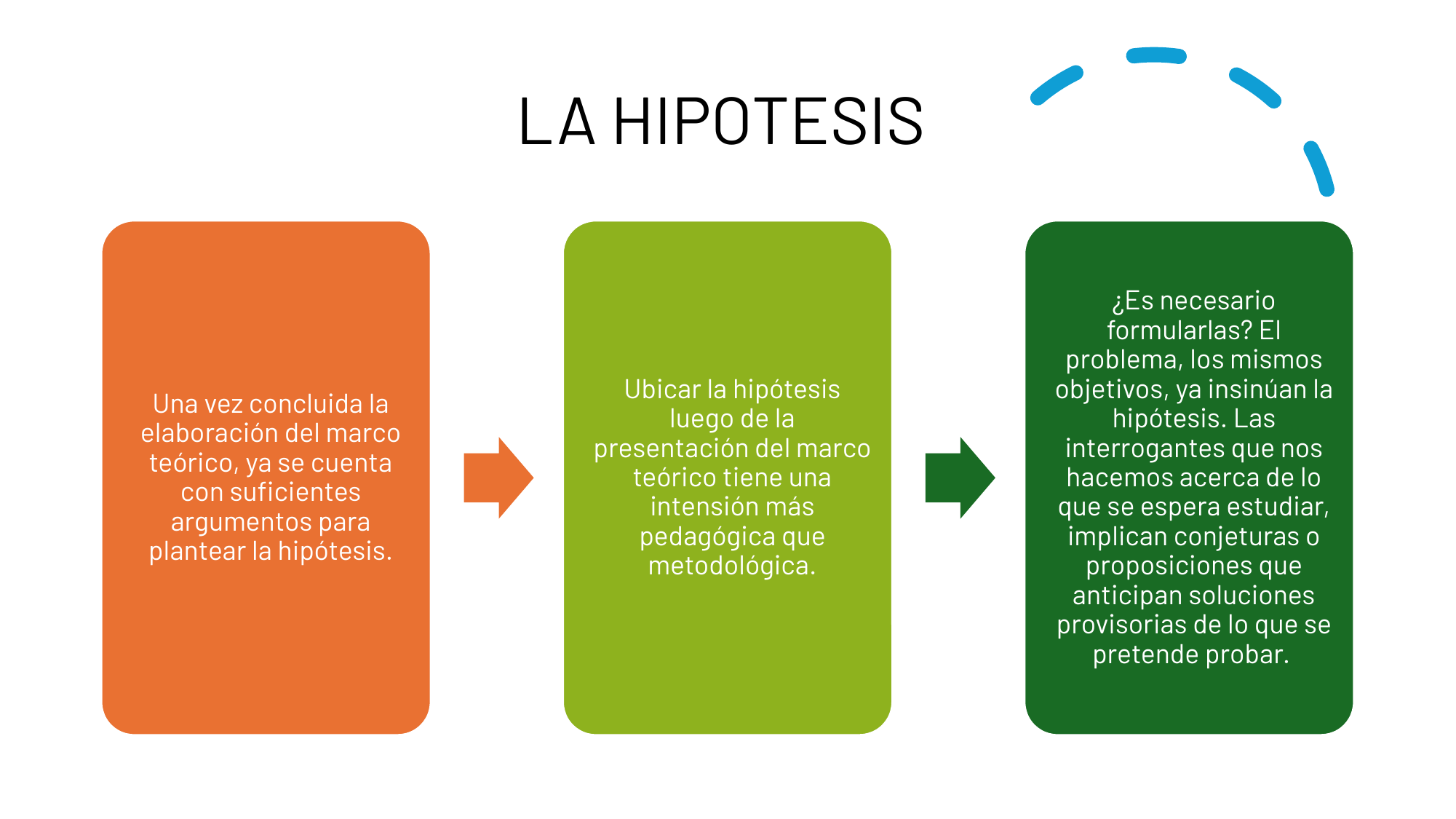

# LA HIPOTESIS

Una vez concluida la elaboración del marco teórico, ya se cuenta con suficientes argumentos para plantear la hipótesis.

Ubicar la hipótesis luego de la presentación del marco teórico tiene una intensión más pedagógica que metodológica.

¿Es necesario formularlas? El problema, los mismos objetivos, ya insinúan la hipótesis. Las interrogantes que nos hacemos acerca de lo que se espera estudiar, implican conjeturas o proposiciones que anticipan soluciones provisorias de lo que se pretende probar.